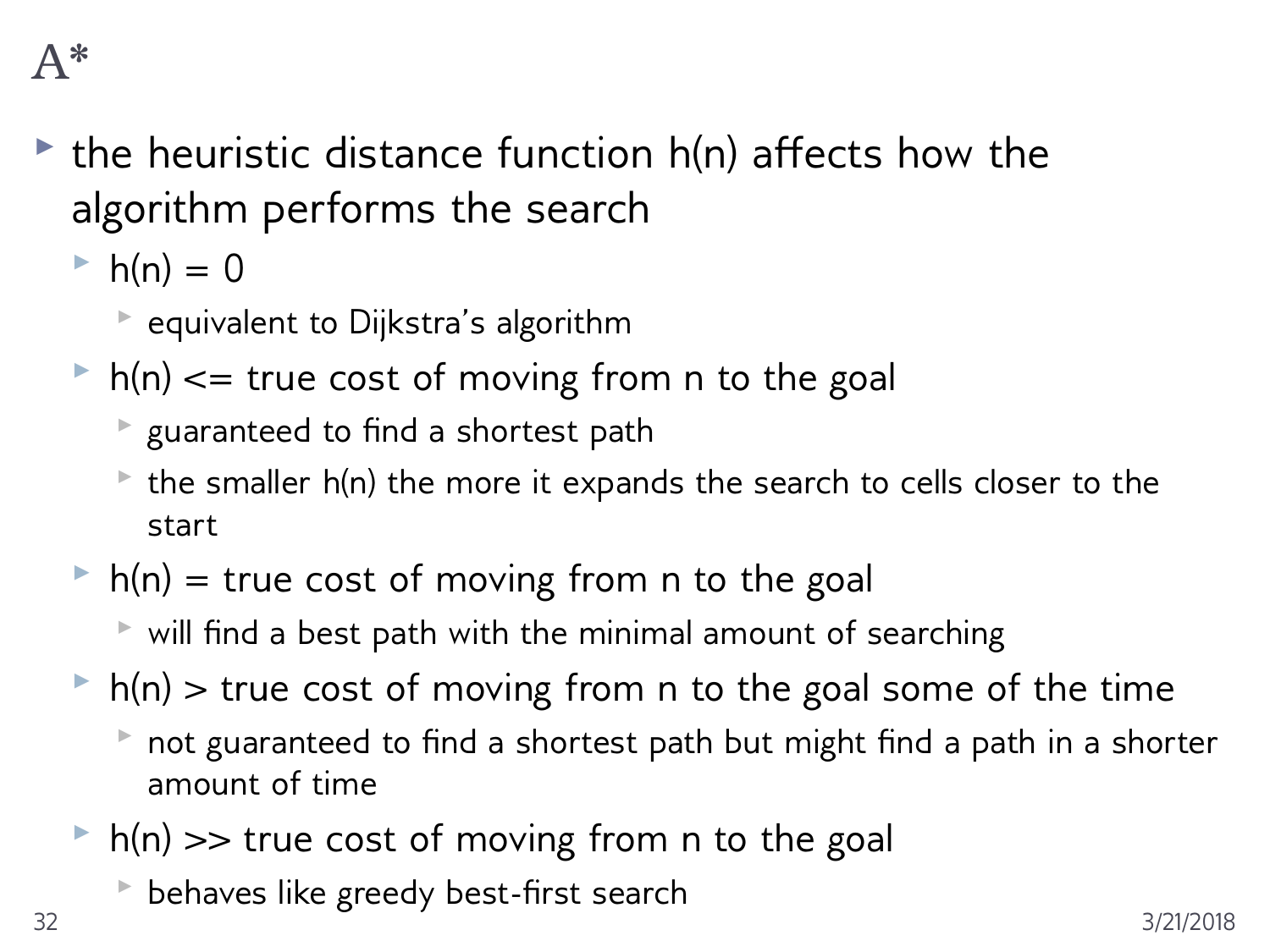

# A*
the heuristic distance function h(n) affects how the algorithm performs the search
h(n) = 0
equivalent to Dijkstra’s algorithm
h(n) <= true cost of moving from n to the goal
guaranteed to find a shortest path
the smaller h(n) the more it expands the search to cells closer to the start
h(n) = true cost of moving from n to the goal
will find a best path with the minimal amount of searching
h(n) > true cost of moving from n to the goal some of the time
not guaranteed to find a shortest path but might find a path in a shorter amount of time
h(n) >> true cost of moving from n to the goal
behaves like greedy best-first search
32

3/21/2018